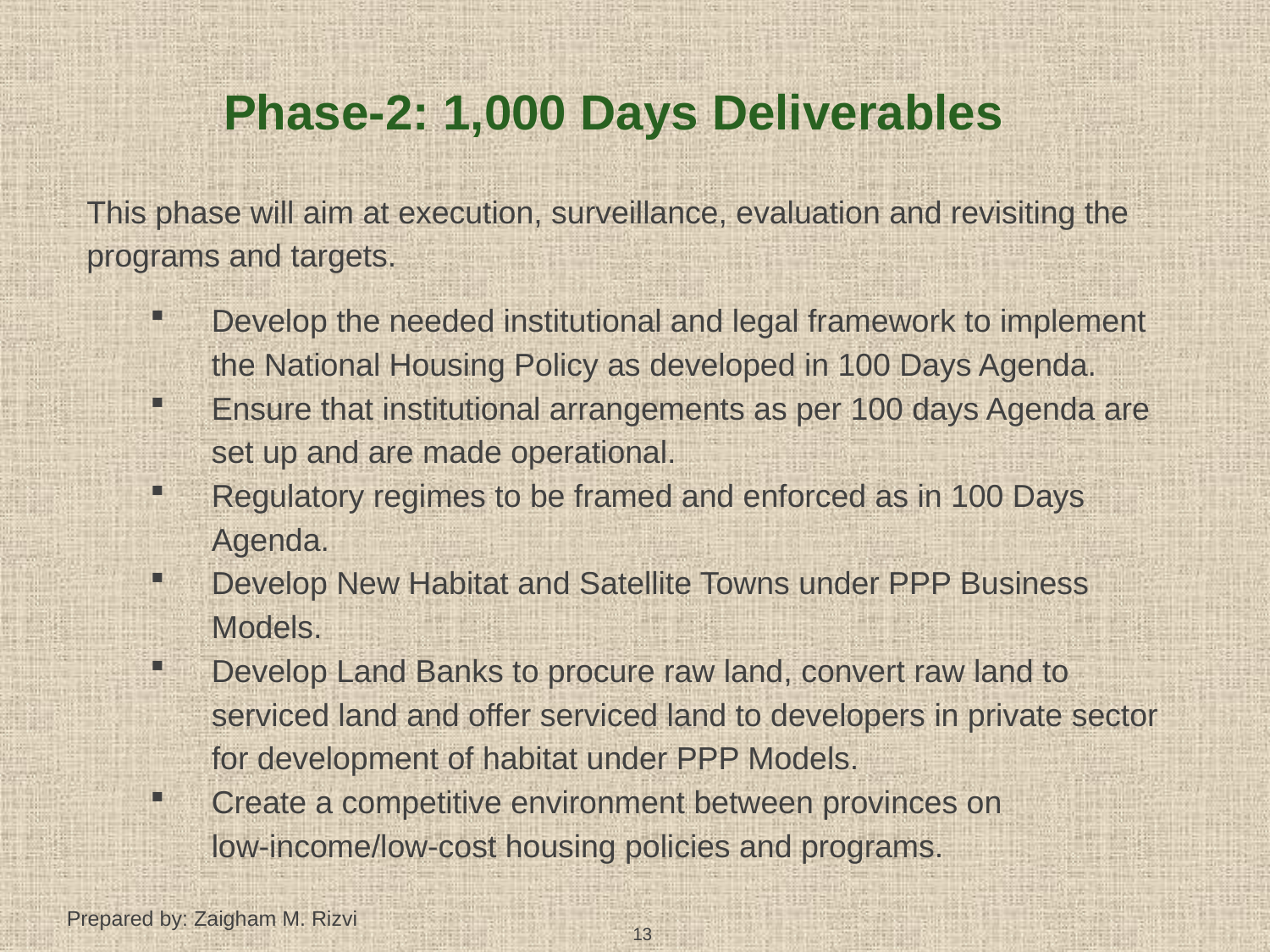

Phase-2: 1,000 Days Deliverables
This phase will aim at execution, surveillance, evaluation and revisiting the programs and targets.
Develop the needed institutional and legal framework to implement the National Housing Policy as developed in 100 Days Agenda.
Ensure that institutional arrangements as per 100 days Agenda are set up and are made operational.
Regulatory regimes to be framed and enforced as in 100 Days Agenda.
Develop New Habitat and Satellite Towns under PPP Business Models.
Develop Land Banks to procure raw land, convert raw land to serviced land and offer serviced land to developers in private sector for development of habitat under PPP Models.
Create a competitive environment between provinces on low-income/low-cost housing policies and programs.
13